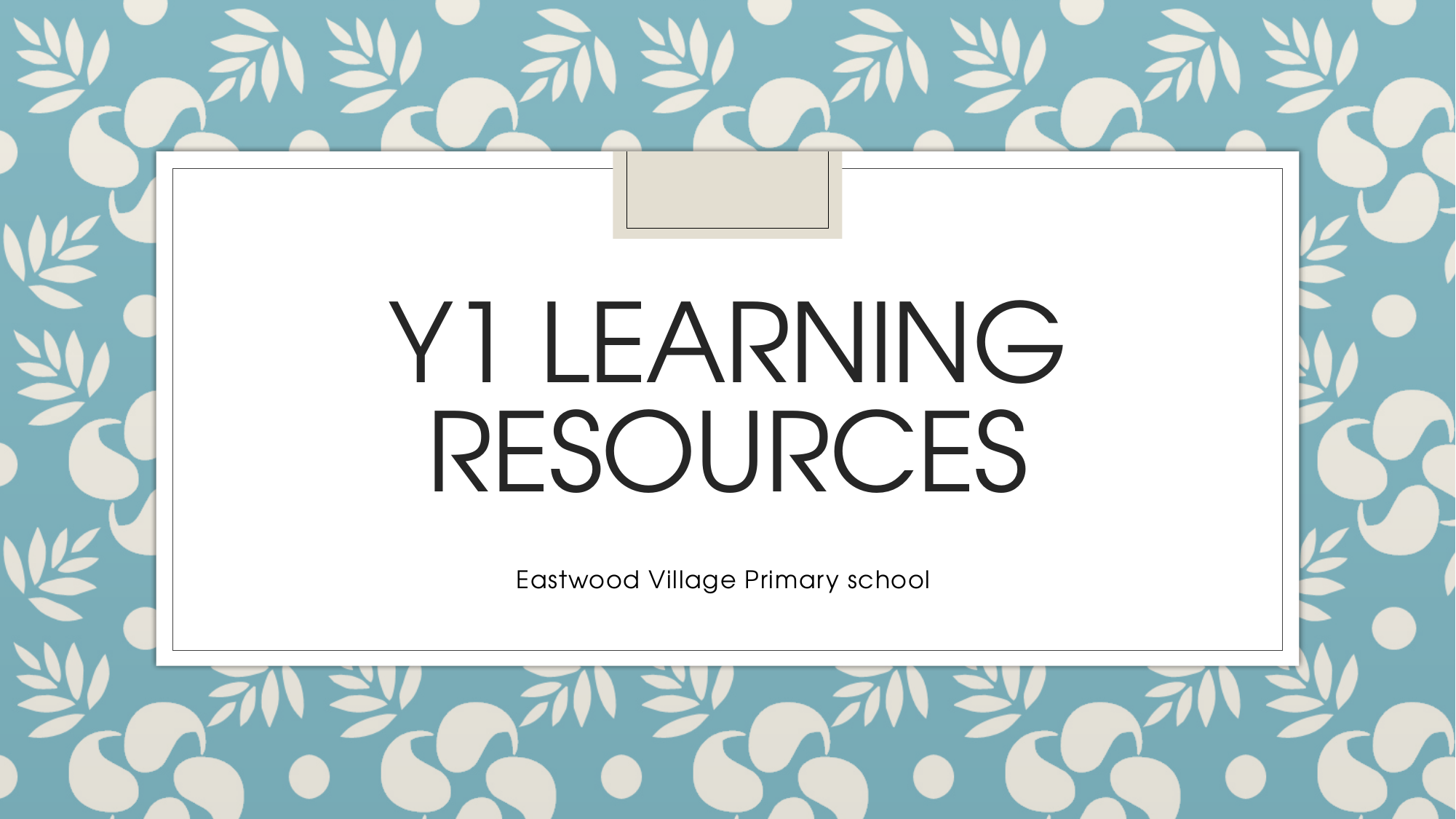

# Y1 learning resources
Eastwood Village Primary school